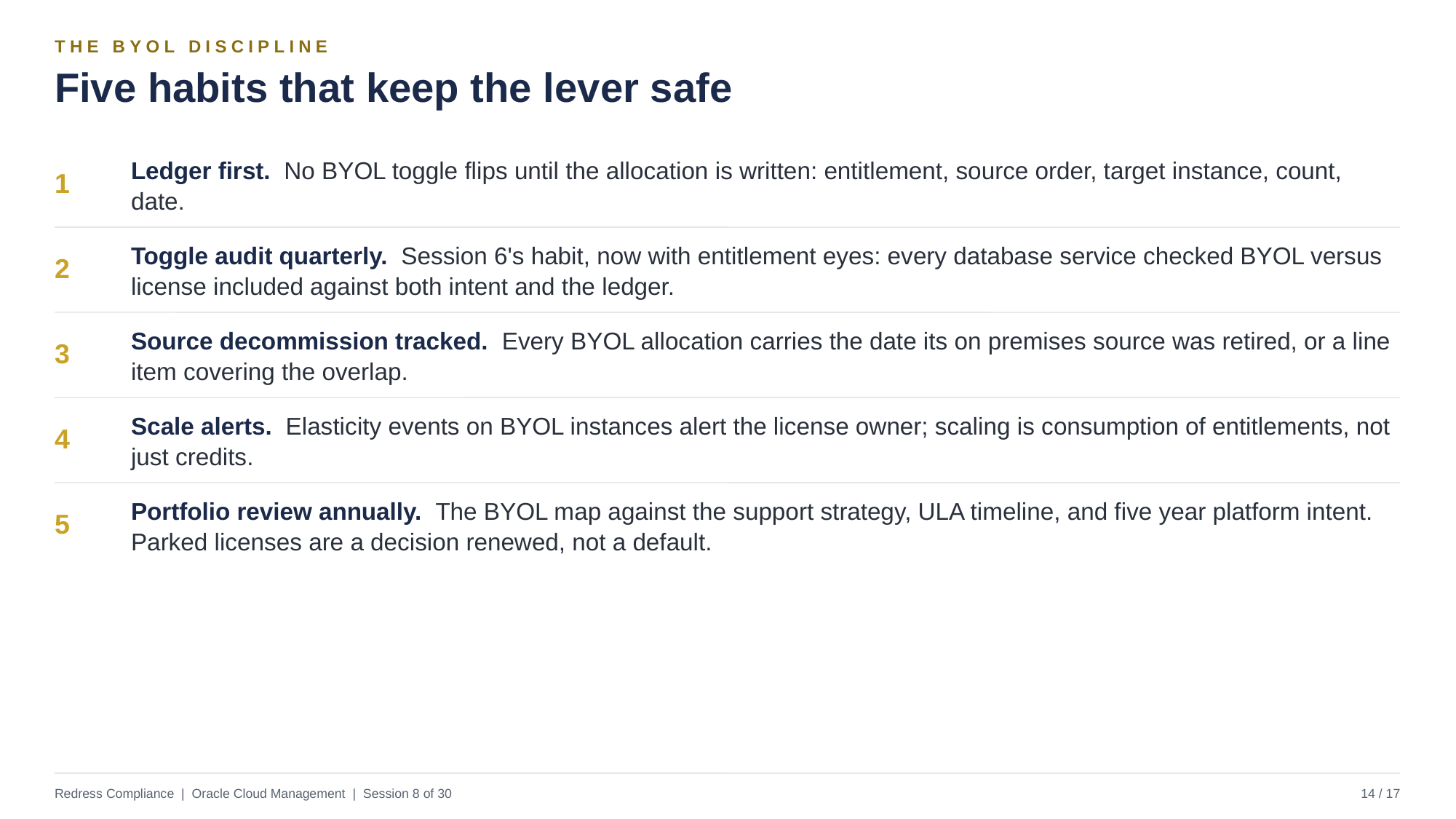

THE BYOL DISCIPLINE
Five habits that keep the lever safe
Ledger first.  No BYOL toggle flips until the allocation is written: entitlement, source order, target instance, count, date.
1

Toggle audit quarterly.  Session 6's habit, now with entitlement eyes: every database service checked BYOL versus license included against both intent and the ledger.
2

Source decommission tracked.  Every BYOL allocation carries the date its on premises source was retired, or a line item covering the overlap.
3

Scale alerts.  Elasticity events on BYOL instances alert the license owner; scaling is consumption of entitlements, not just credits.
4

Portfolio review annually.  The BYOL map against the support strategy, ULA timeline, and five year platform intent. Parked licenses are a decision renewed, not a default.
5

Redress Compliance  |  Oracle Cloud Management  |  Session 8 of 30
14 / 17